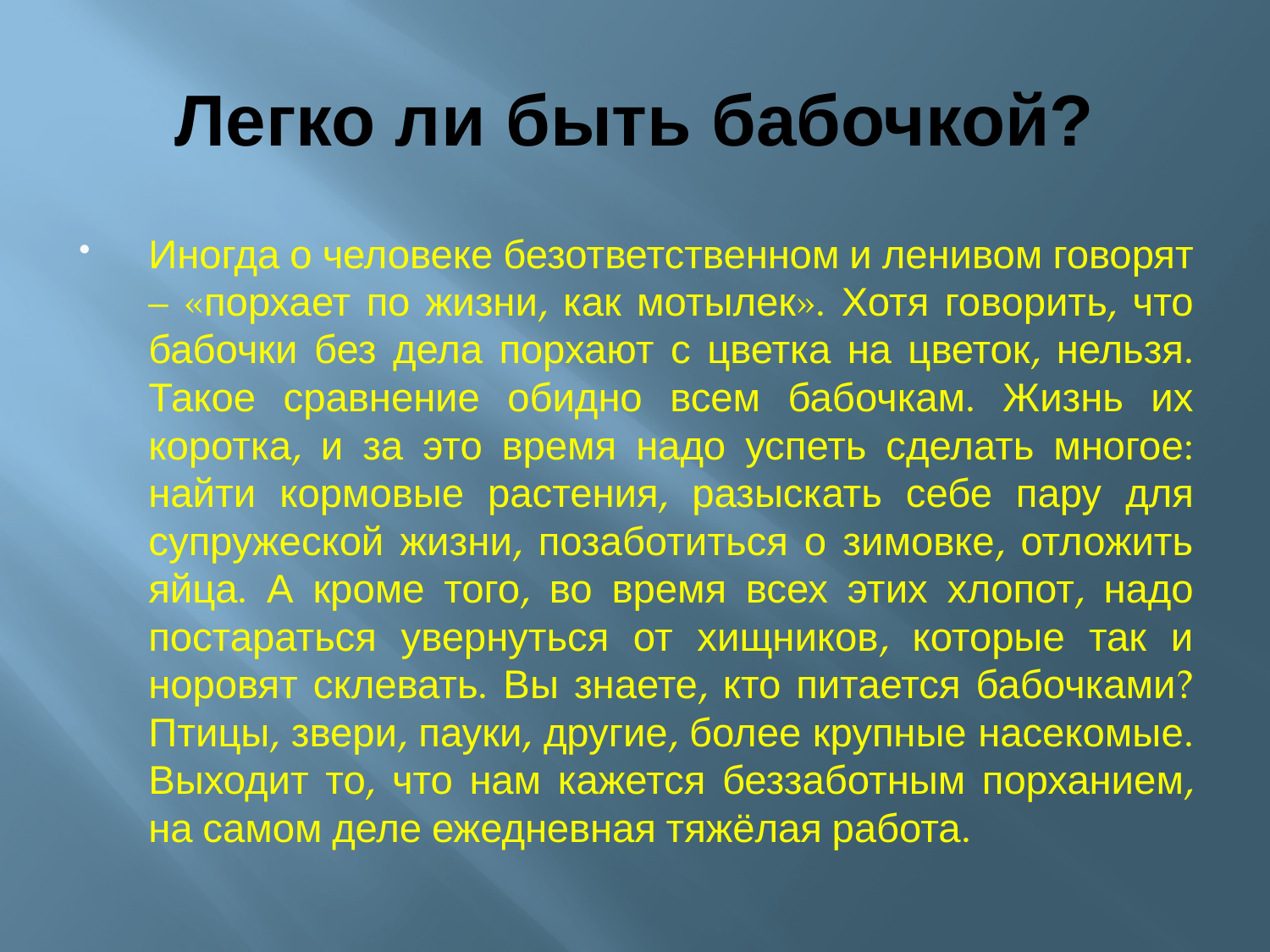

# Легко ли быть бабочкой?
Иногда о человеке безответственном и ленивом говорят – «порхает по жизни, как мотылек». Хотя говорить, что бабочки без дела порхают с цветка на цветок, нельзя. Такое сравнение обидно всем бабочкам. Жизнь их коротка, и за это время надо успеть сделать многое: найти кормовые растения, разыскать себе пару для супружеской жизни, позаботиться о зимовке, отложить яйца. А кроме того, во время всех этих хлопот, надо постараться увернуться от хищников, которые так и норовят склевать. Вы знаете, кто питается бабочками? Птицы, звери, пауки, другие, более крупные насекомые. Выходит то, что нам кажется беззаботным порханием, на самом деле ежедневная тяжёлая работа.